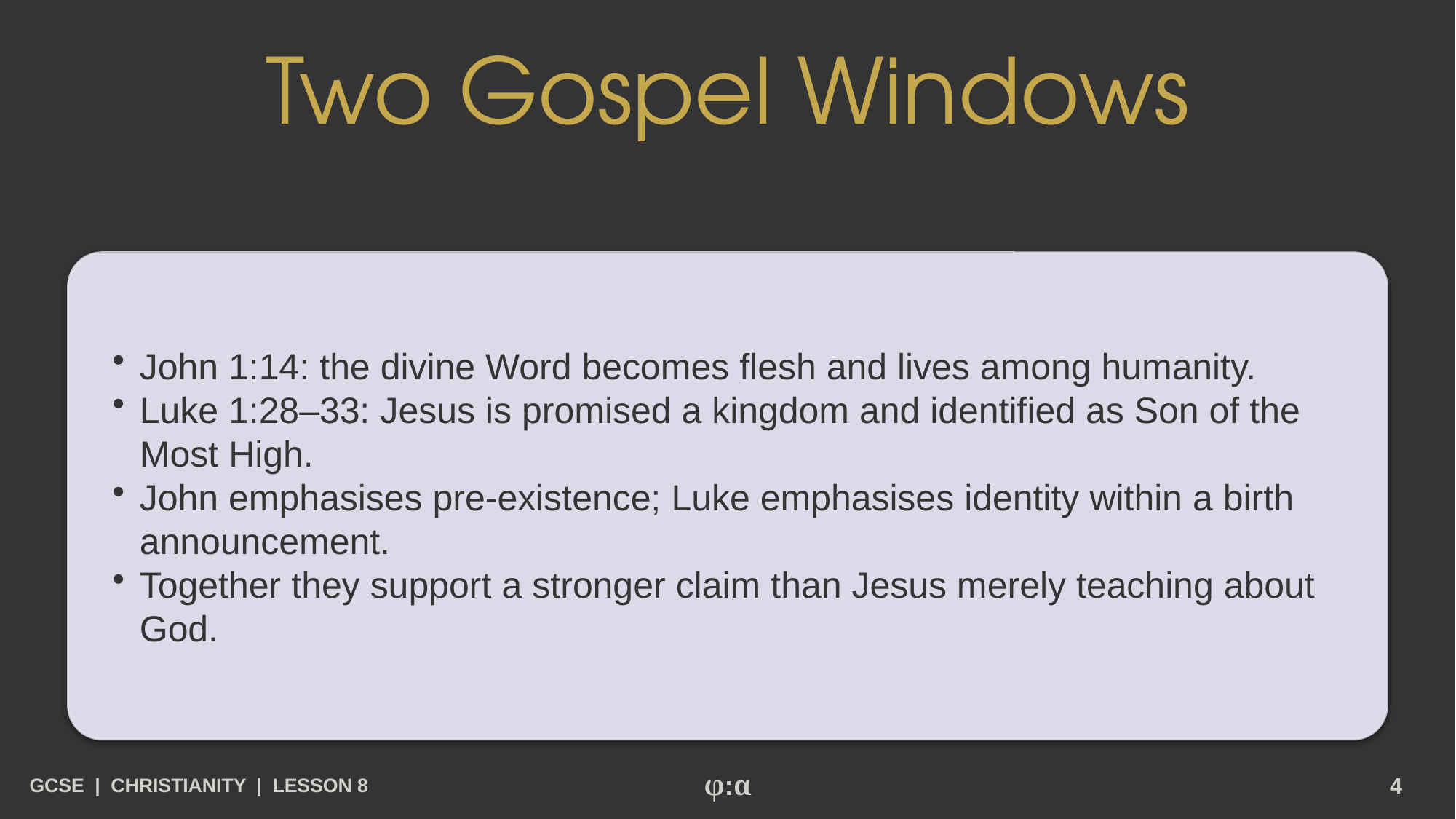

# Two Gospel Windows
​John 1:14: the divine Word becomes flesh and lives among humanity.
​Luke 1:28–33: Jesus is promised a kingdom and identified as Son of the Most High.
​John emphasises pre-existence; Luke emphasises identity within a birth announcement.
​Together they support a stronger claim than Jesus merely teaching about God.
GCSE  |  CHRISTIANITY  |  LESSON 8
φ:α
4